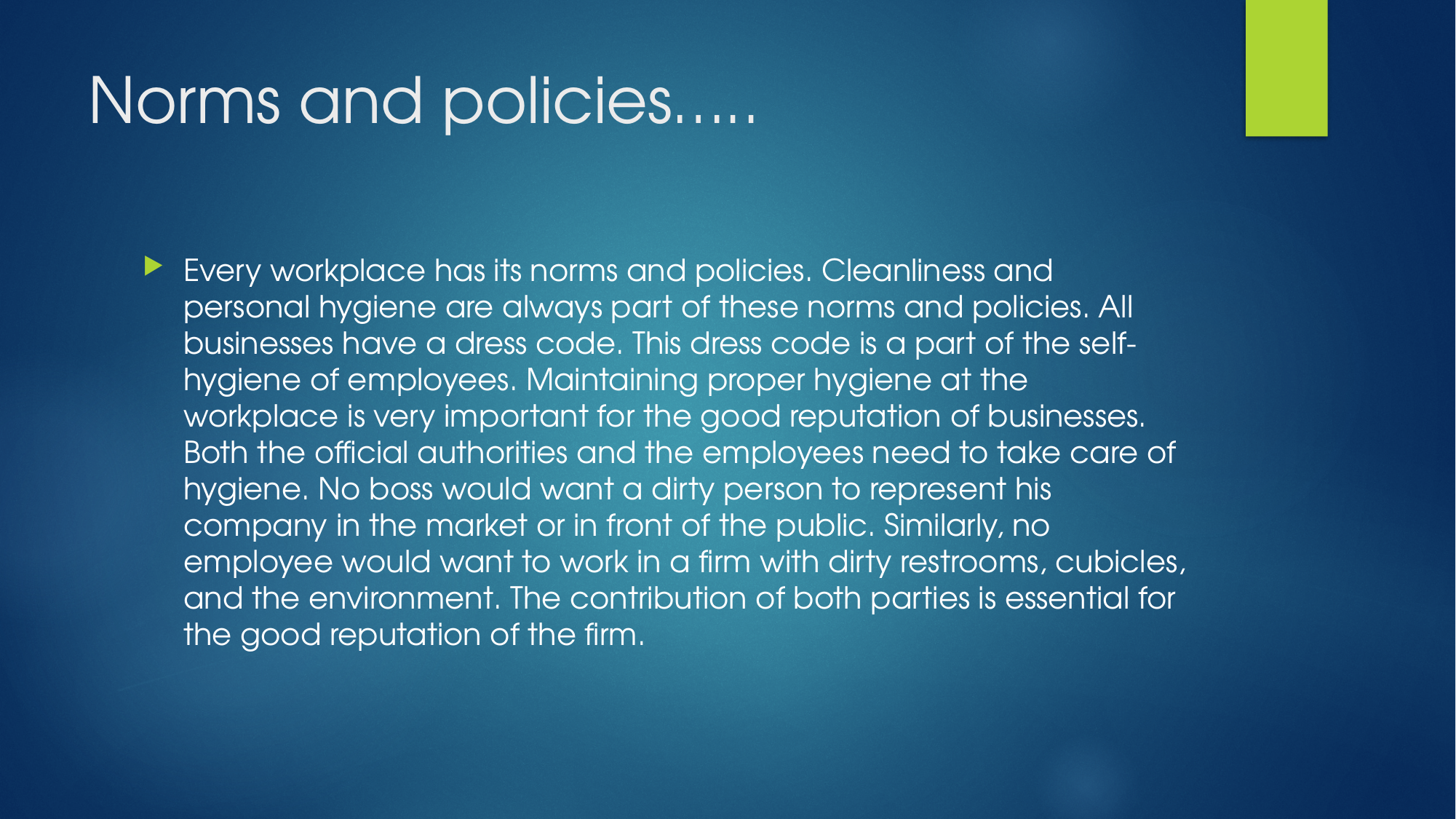

# Norms and policies…..
Every workplace has its norms and policies. Cleanliness and personal hygiene are always part of these norms and policies. All businesses have a dress code. This dress code is a part of the self-hygiene of employees. Maintaining proper hygiene at the workplace is very important for the good reputation of businesses. Both the official authorities and the employees need to take care of hygiene. No boss would want a dirty person to represent his company in the market or in front of the public. Similarly, no employee would want to work in a firm with dirty restrooms, cubicles, and the environment. The contribution of both parties is essential for the good reputation of the firm.